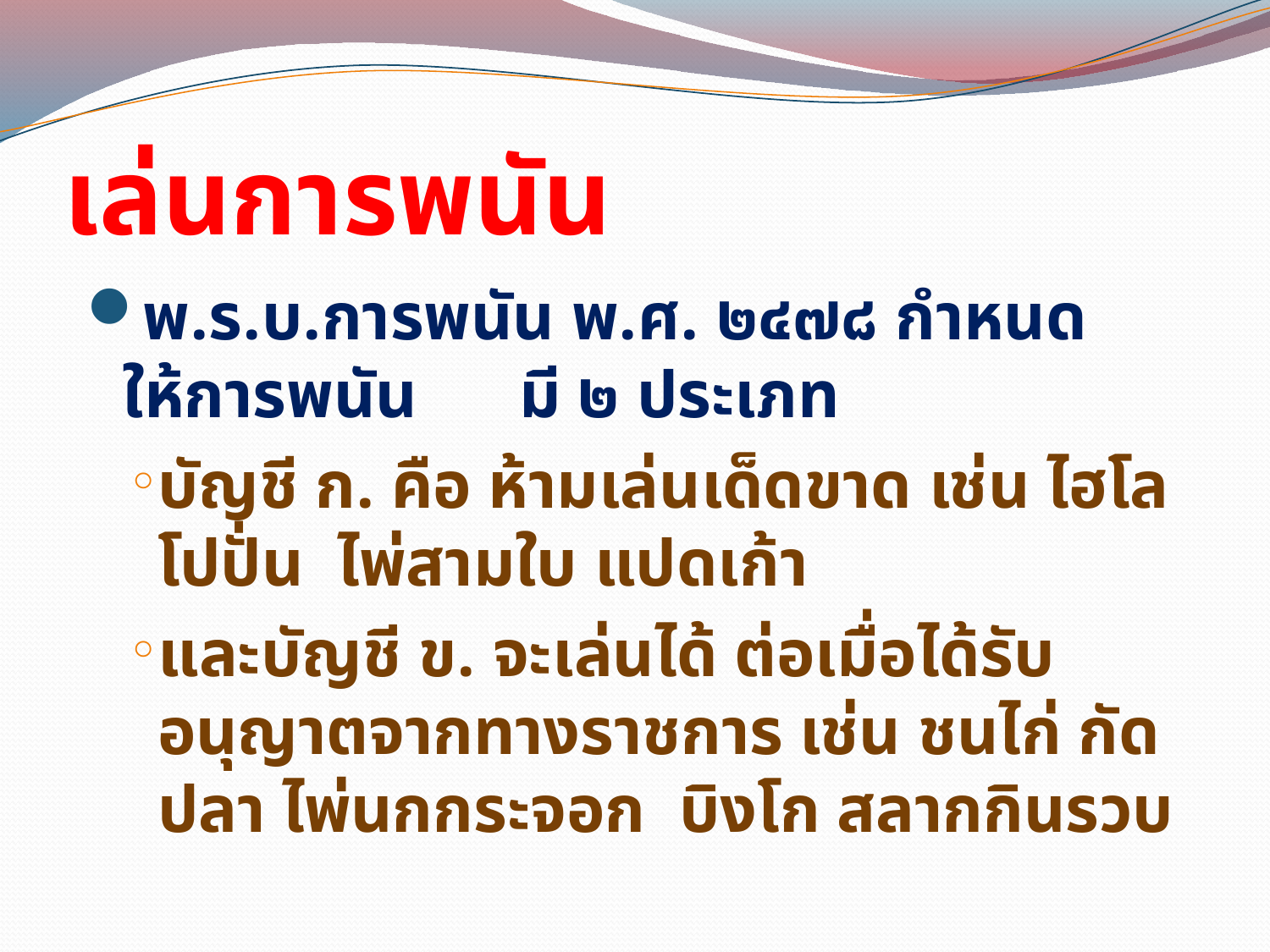

# เล่นการพนัน
พ.ร.บ.การพนัน พ.ศ. ๒๔๗๘ กำหนดให้การพนัน      มี ๒ ประเภท
บัญชี ก. คือ ห้ามเล่นเด็ดขาด เช่น ไฮโล  โปปั่น  ไพ่สามใบ แปดเก้า
และบัญชี ข. จะเล่นได้ ต่อเมื่อได้รับอนุญาตจากทางราชการ เช่น ชนไก่ กัดปลา ไพ่นกกระจอก  บิงโก สลากกินรวบ